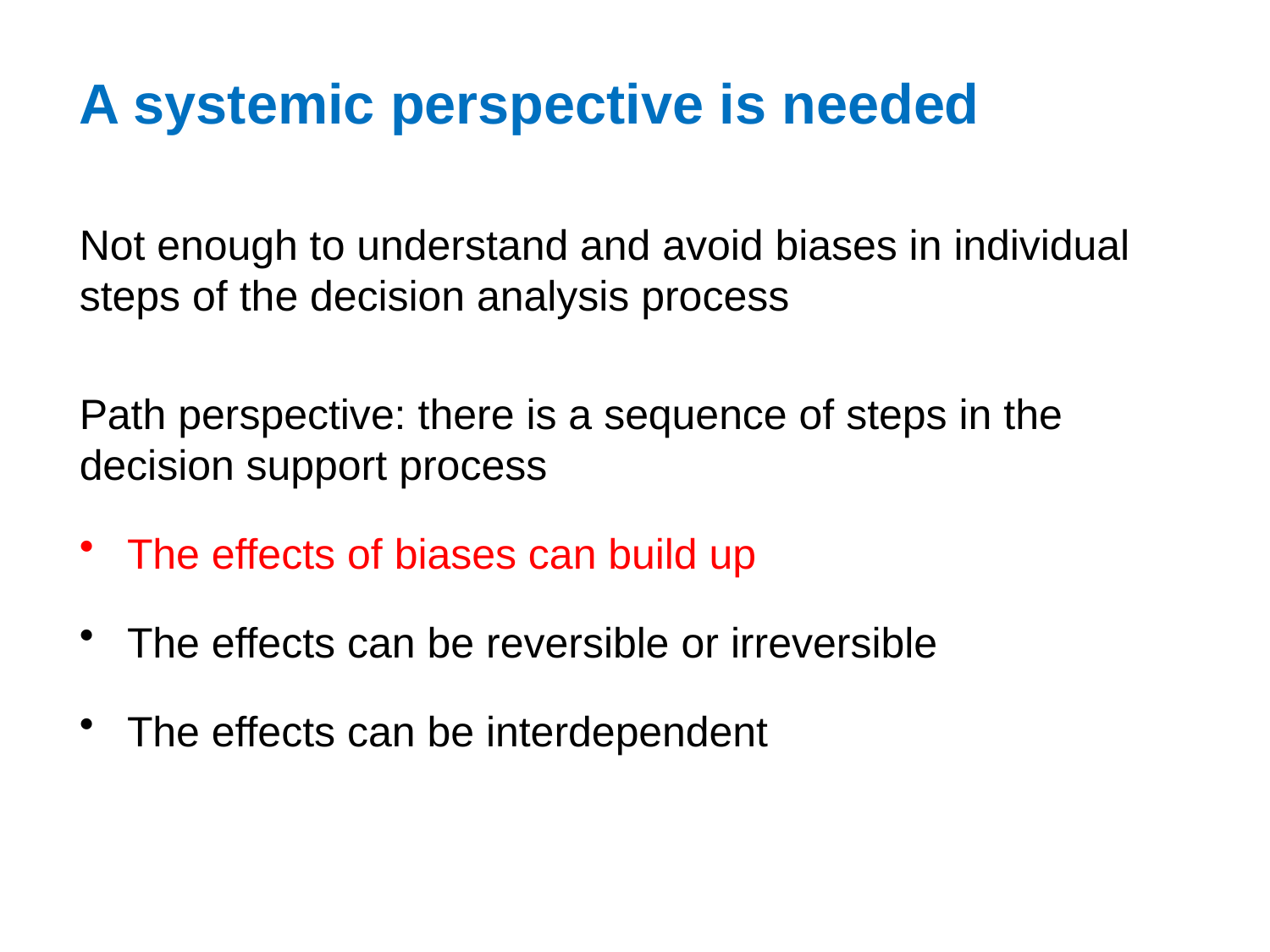

# A systemic perspective is needed
Not enough to understand and avoid biases in individual steps of the decision analysis process

Path perspective: there is a sequence of steps in the decision support process

The effects of biases can build up

The effects can be reversible or irreversible

The effects can be interdependent